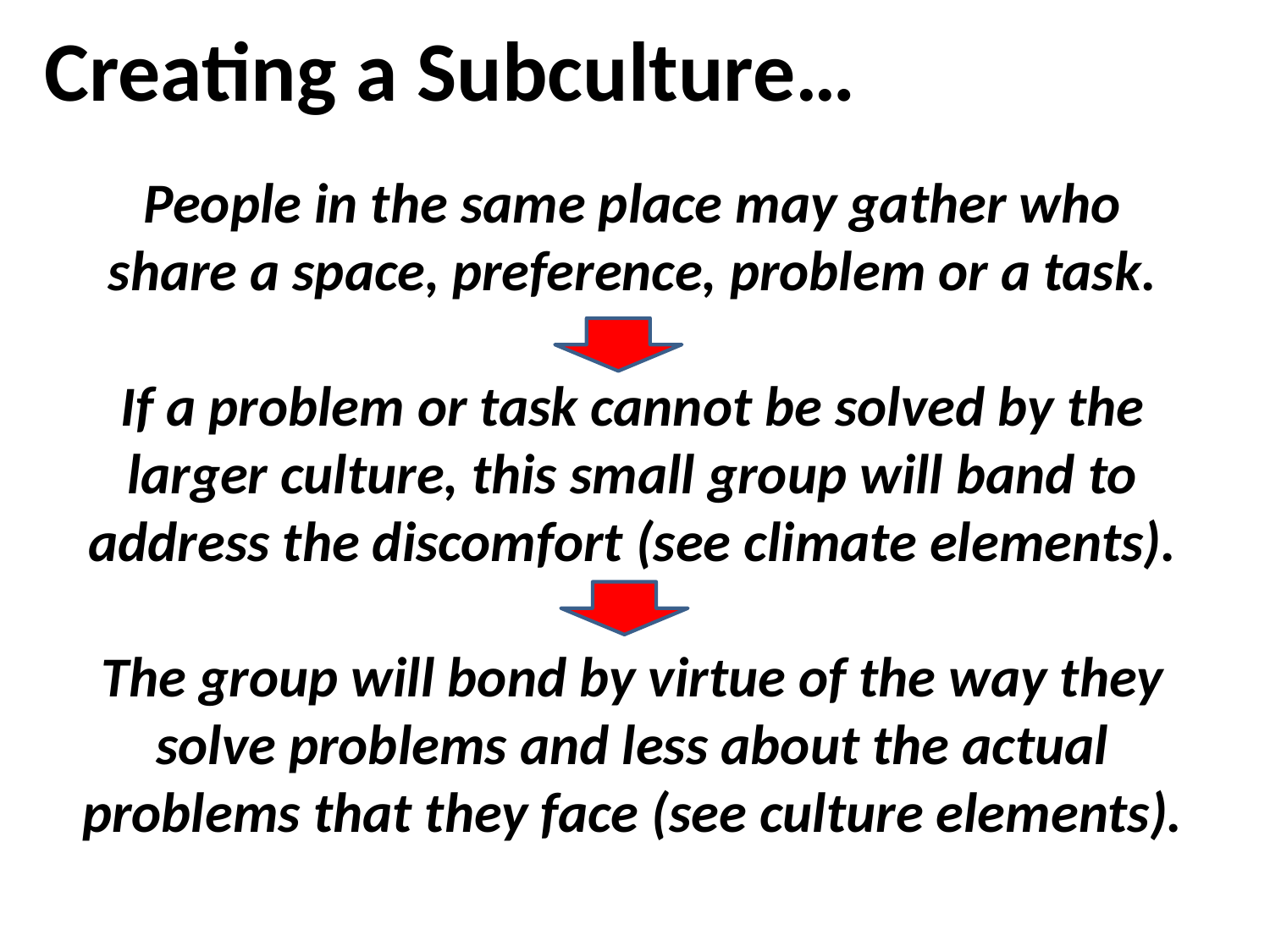

Creating a Subculture…
People in the same place may gather who share a space, preference, problem or a task.

If a problem or task cannot be solved by the larger culture, this small group will band to address the discomfort (see climate elements).

The group will bond by virtue of the way they solve problems and less about the actual problems that they face (see culture elements).